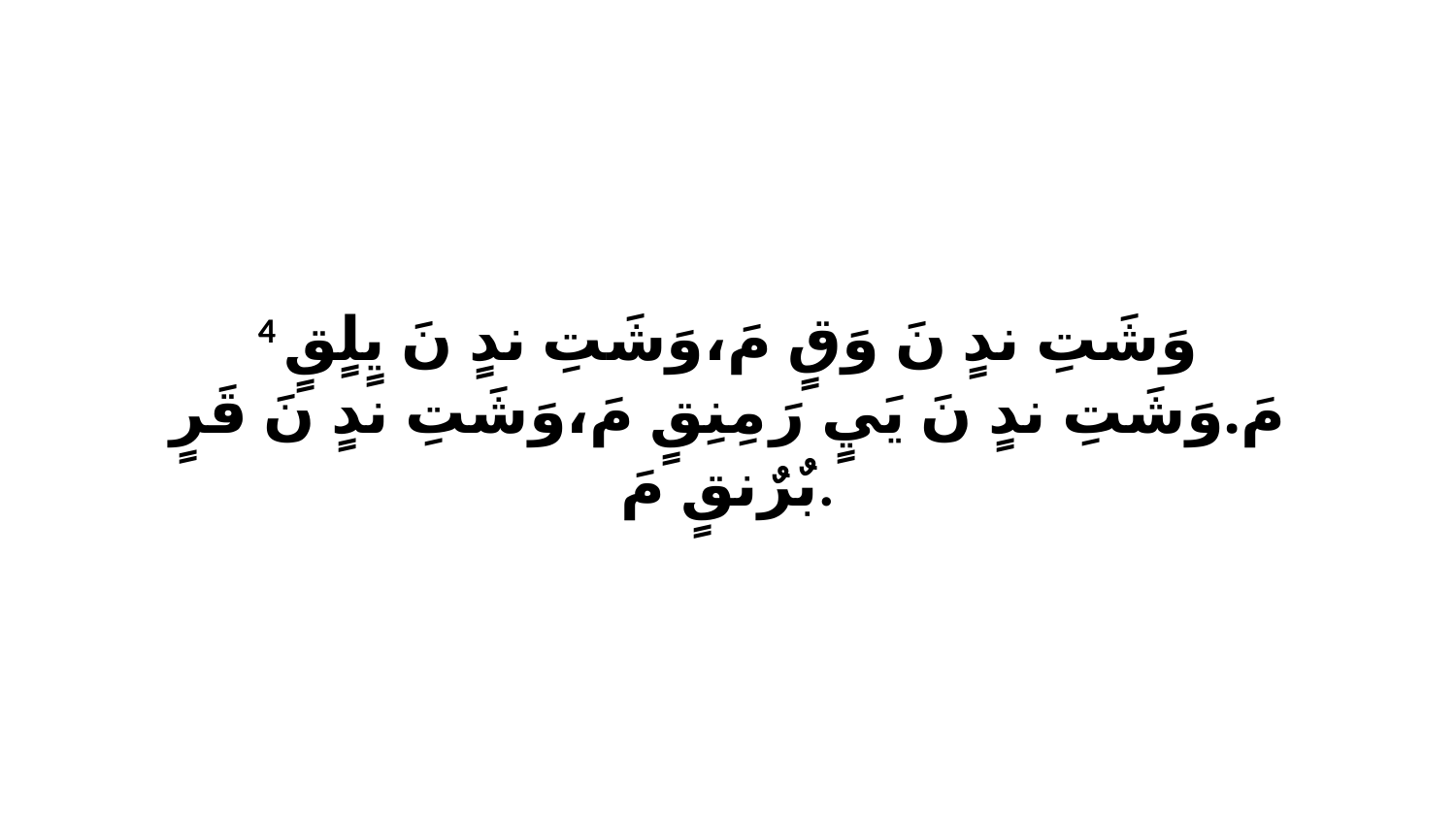

4 وَشَتِ ندٍ نَ وَقٍ مَ،وَشَتِ ندٍ نَ يٍلٍقٍ مَ.وَشَتِ ندٍ نَ يَيٍ رَ مِنِقٍ مَ،وَشَتِ ندٍ نَ قَرٍ بٌرٌنقٍ مَ.